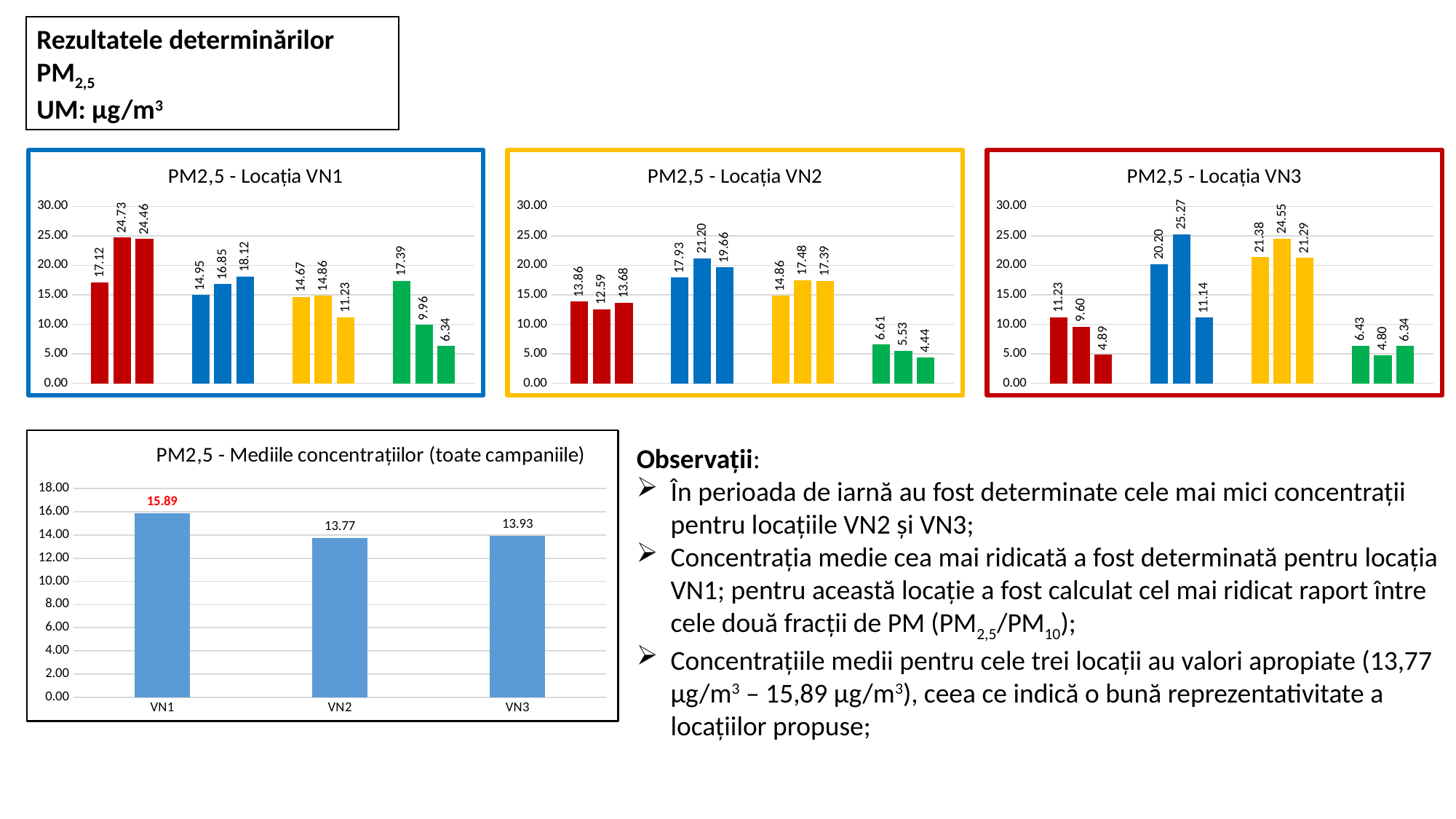

Rezultatele determinărilor
PM2,5
UM: µg/m3

### Chart: PM2,5 - Locația VN1

| Category |  |  |  |
|---|---|---|---|

### Chart: PM2,5 - Locația VN2

| Category |  |  |  |
|---|---|---|---|

### Chart: PM2,5 - Locația VN3

| Category |  |  |  |
|---|---|---|---|

### Chart: PM2,5 - Mediile concentrațiilor (toate campaniile)

| Category | media PM10 |
|---|---|
| VN1 | 15.889190821256092 |
| VN2 | 13.768115942028965 |
| VN3 | 13.926630434782544 |
Observații:
În perioada de iarnă au fost determinate cele mai mici concentrații pentru locațiile VN2 și VN3;
Concentrația medie cea mai ridicată a fost determinată pentru locația VN1; pentru această locație a fost calculat cel mai ridicat raport între cele două fracții de PM (PM2,5/PM10);
Concentrațiile medii pentru cele trei locații au valori apropiate (13,77 µg/m3 – 15,89 µg/m3), ceea ce indică o bună reprezentativitate a locațiilor propuse;